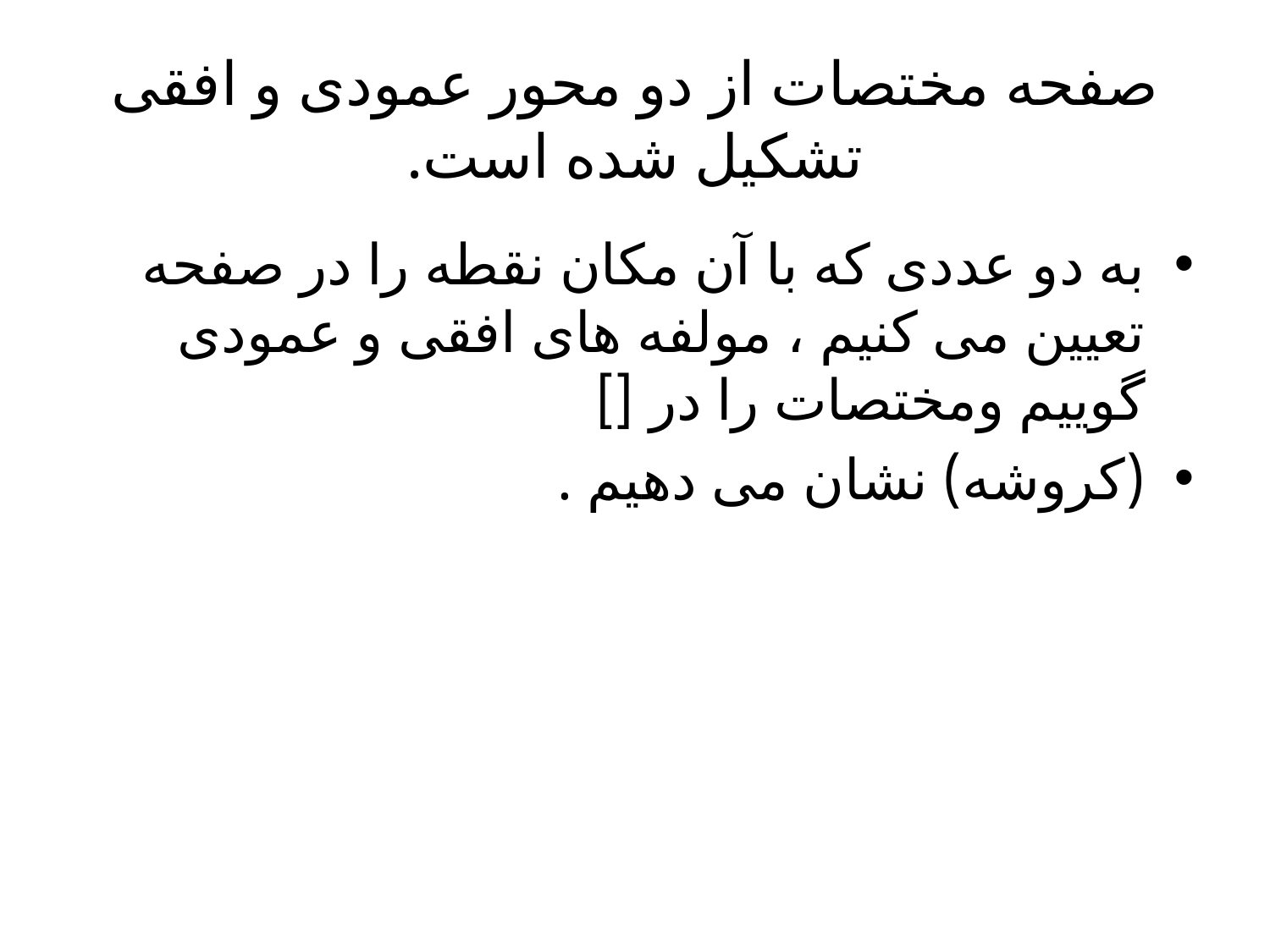

# صفحه مختصات از دو محور عمودی و افقی تشکیل شده است.
به دو عددی که با آن مکان نقطه را در صفحه تعیین می کنیم ، مولفه های افقی و عمودی گوییم ومختصات را در []
(کروشه) نشان می دهیم .